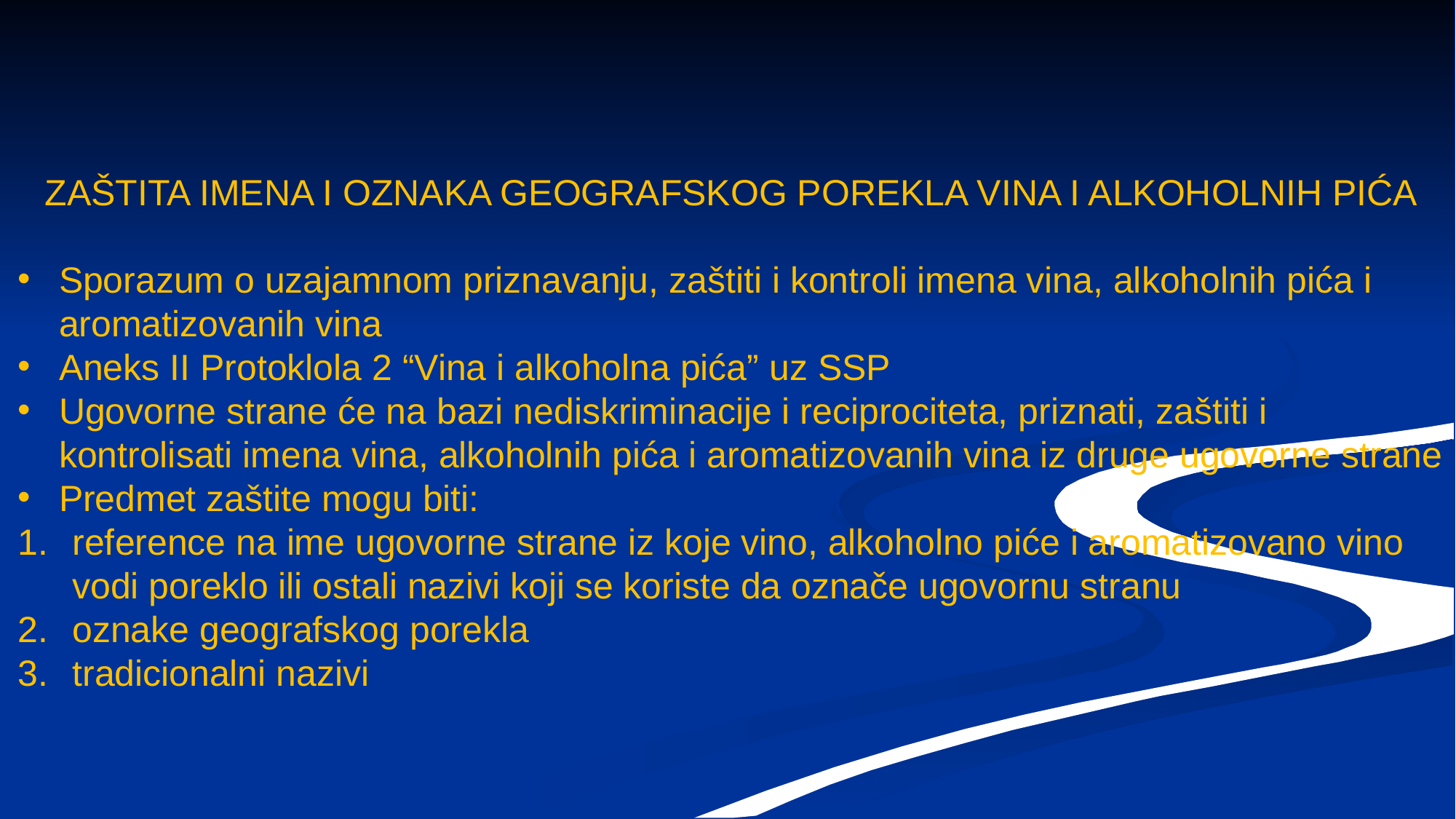

ZAŠTITA IMENA I OZNAKA GEOGRAFSKOG POREKLA VINA I ALKOHOLNIH PIĆA

Sporazum o uzajamnom priznavanju, zaštiti i kontroli imena vina, alkoholnih pića i aromatizovanih vina
Aneks II Protoklola 2 “Vina i alkoholna pića” uz SSP
Ugovorne strane će na bazi nediskriminacije i reciprociteta, priznati, zaštiti i kontrolisati imena vina, alkoholnih pića i aromatizovanih vina iz druge ugovorne strane
Predmet zaštite mogu biti:
reference na ime ugovorne strane iz koje vino, alkoholno piće i aromatizovano vino vodi poreklo ili ostali nazivi koji se koriste da označe ugovornu stranu
oznake geografskog porekla
tradicionalni nazivi